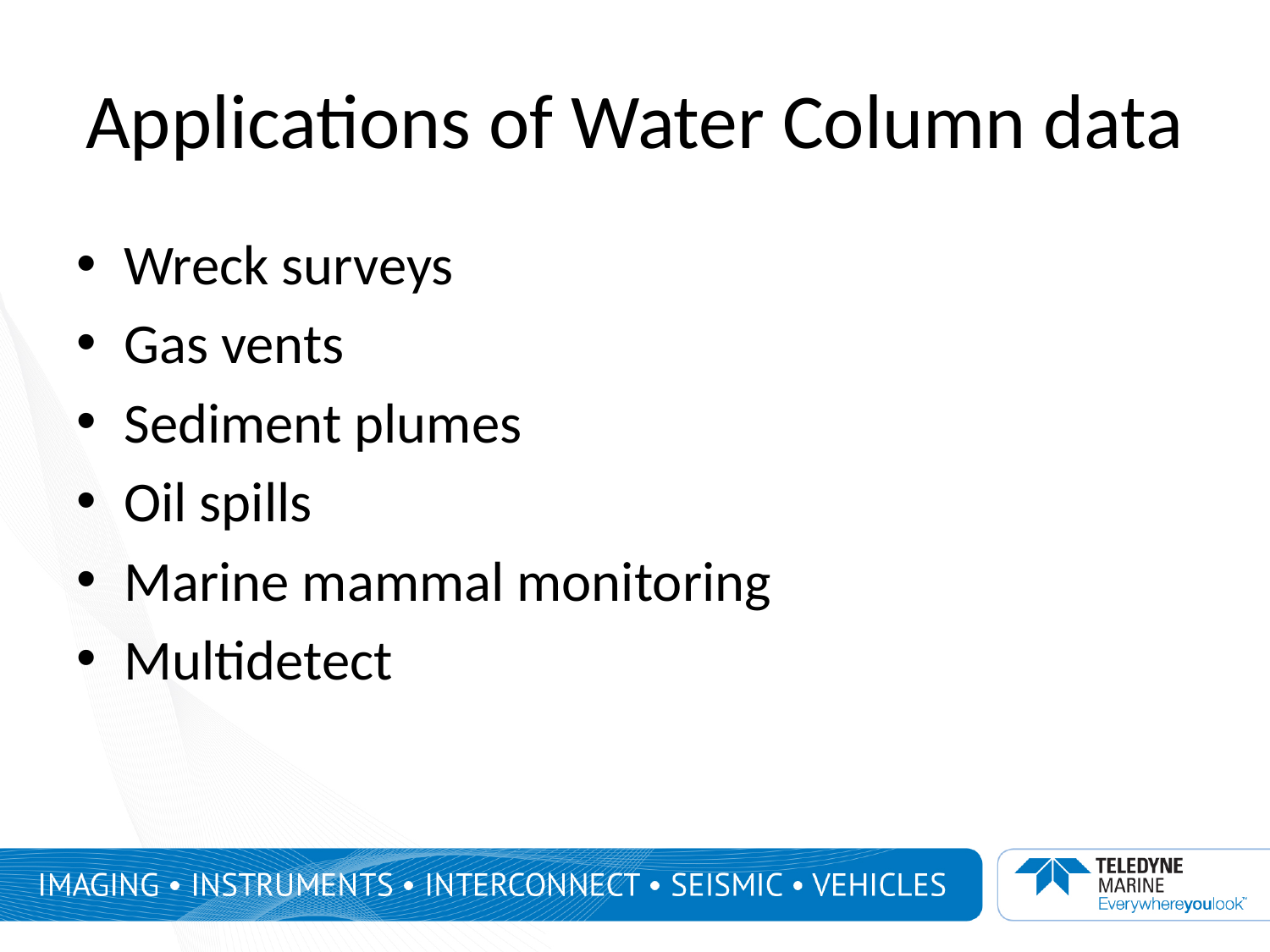

# Applications of Water Column data
Wreck surveys
Gas vents
Sediment plumes
Oil spills
Marine mammal monitoring
Multidetect